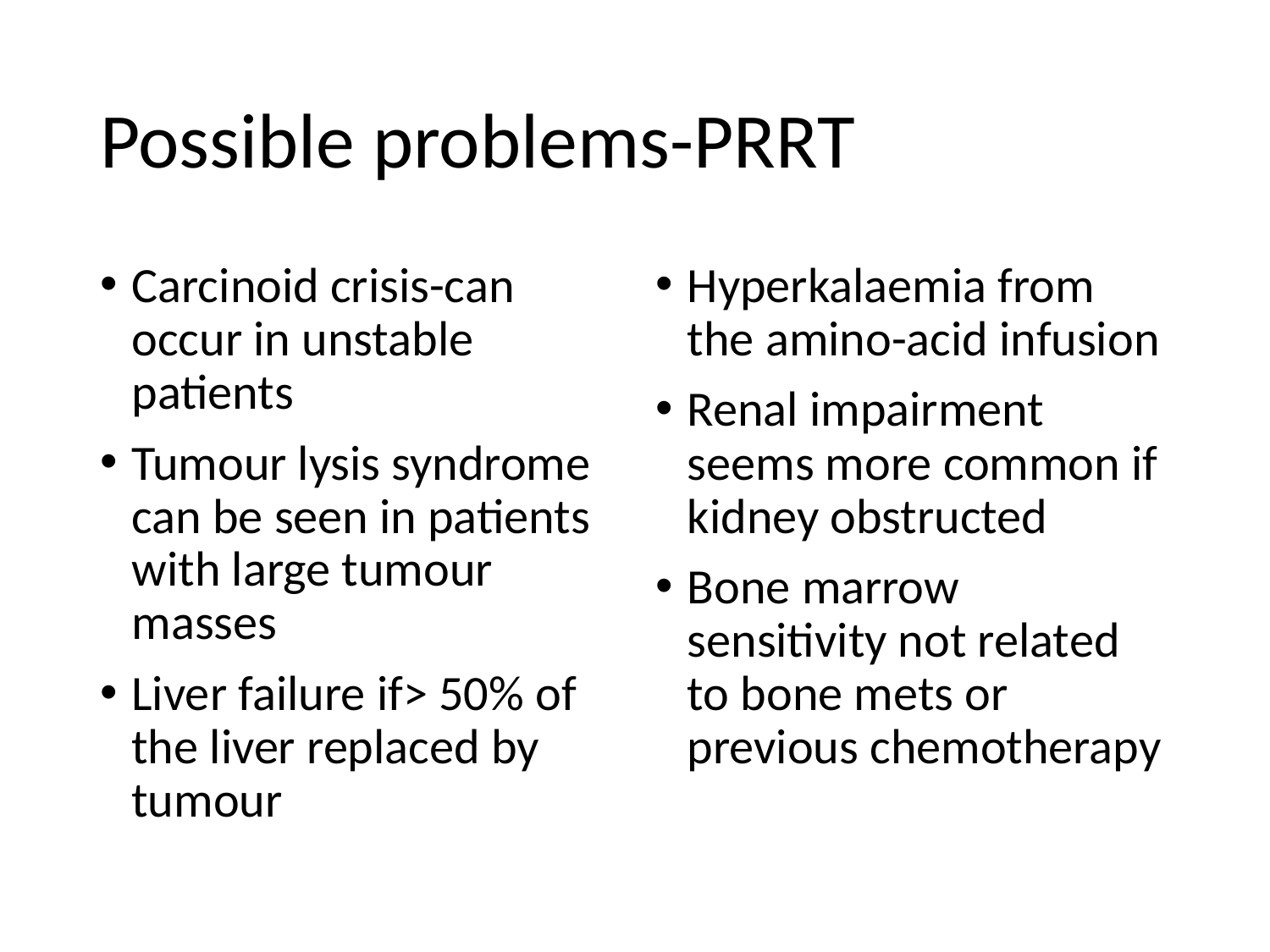

# Possible problems-PRRT
Carcinoid crisis-can occur in unstable patients
Tumour lysis syndrome can be seen in patients with large tumour masses
Liver failure if> 50% of the liver replaced by tumour
Hyperkalaemia from the amino-acid infusion
Renal impairment seems more common if kidney obstructed
Bone marrow sensitivity not related to bone mets or previous chemotherapy